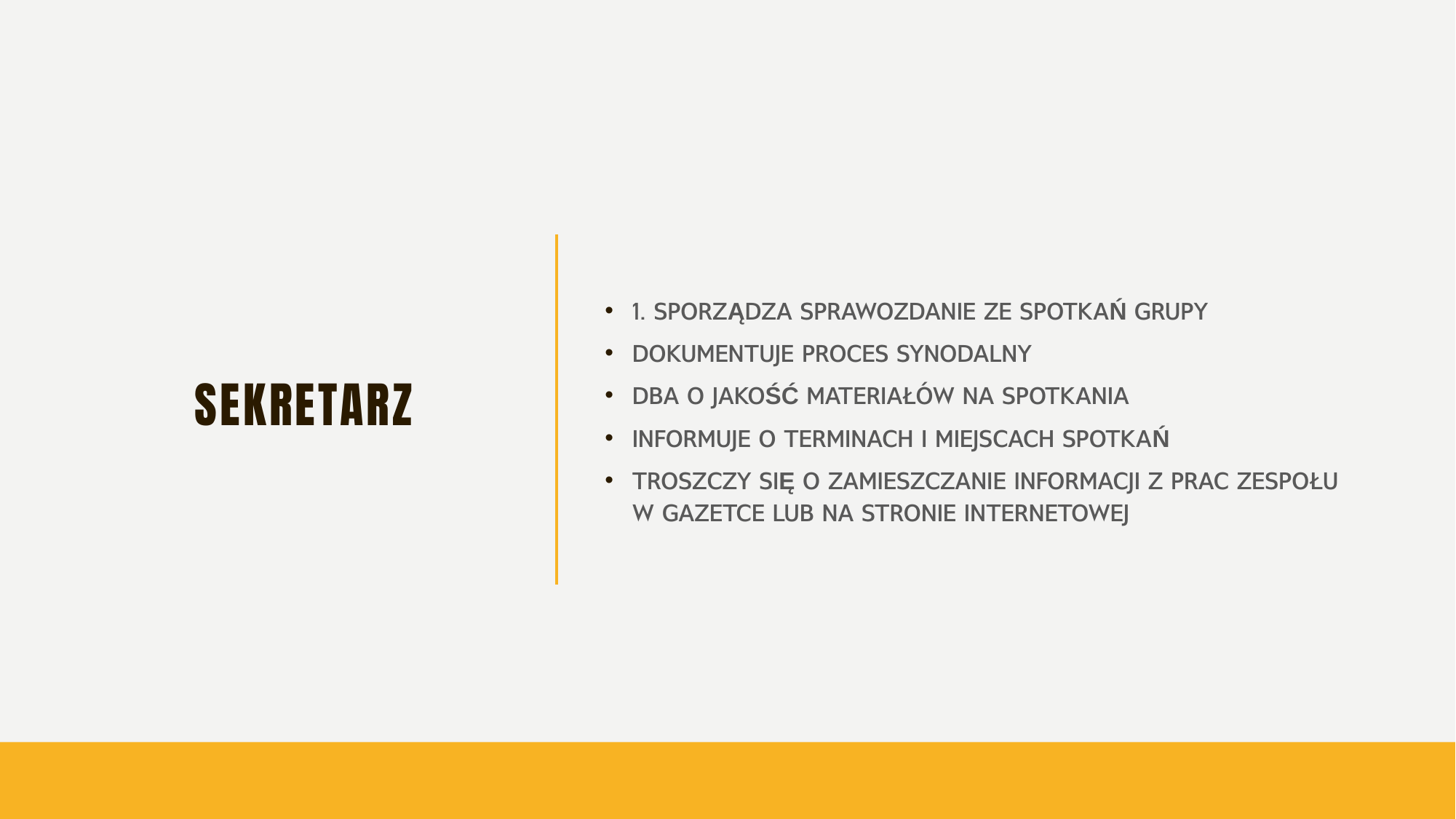

# SEKRETARZ
1. SPORZĄDZA SPRAWOZDANIE ZE SPOTKAŃ GRUPY
DOKUMENTUJE PROCES SYNODALNY
DBA O JAKOŚĆ MATERIAŁÓW NA SPOTKANIA
INFORMUJE O TERMINACH I MIEJSCACH SPOTKAŃ
TROSZCZY SIĘ O ZAMIESZCZANIE INFORMACJI Z PRAC ZESPOŁU W GAZETCE LUB NA STRONIE INTERNETOWEJ